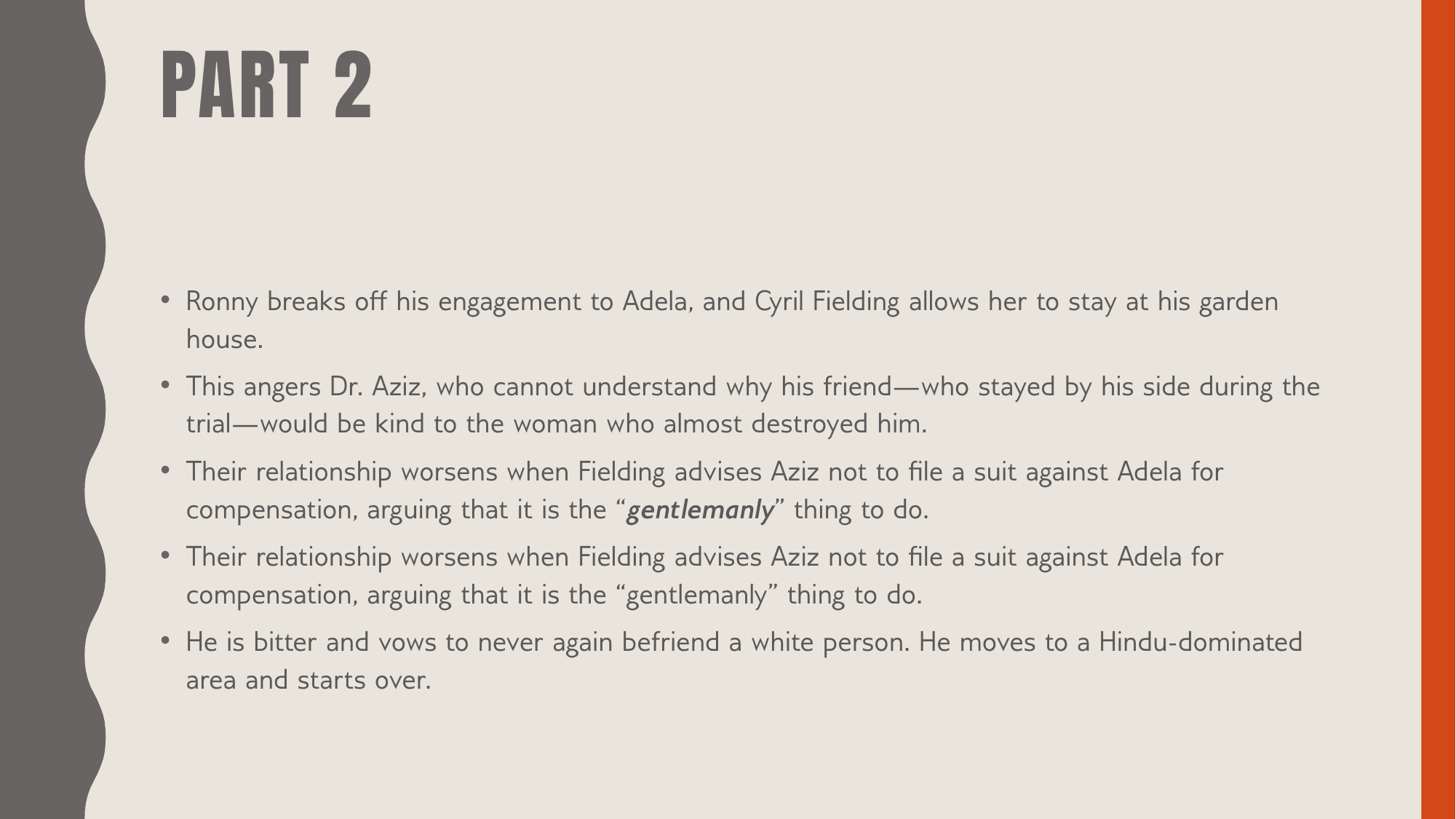

# Part 2
Ronny breaks off his engagement to Adela, and Cyril Fielding allows her to stay at his garden house.
This angers Dr. Aziz, who cannot understand why his friend—who stayed by his side during the trial—would be kind to the woman who almost destroyed him.
Their relationship worsens when Fielding advises Aziz not to file a suit against Adela for compensation, arguing that it is the “gentlemanly” thing to do.
Their relationship worsens when Fielding advises Aziz not to file a suit against Adela for compensation, arguing that it is the “gentlemanly” thing to do.
He is bitter and vows to never again befriend a white person. He moves to a Hindu-dominated area and starts over.